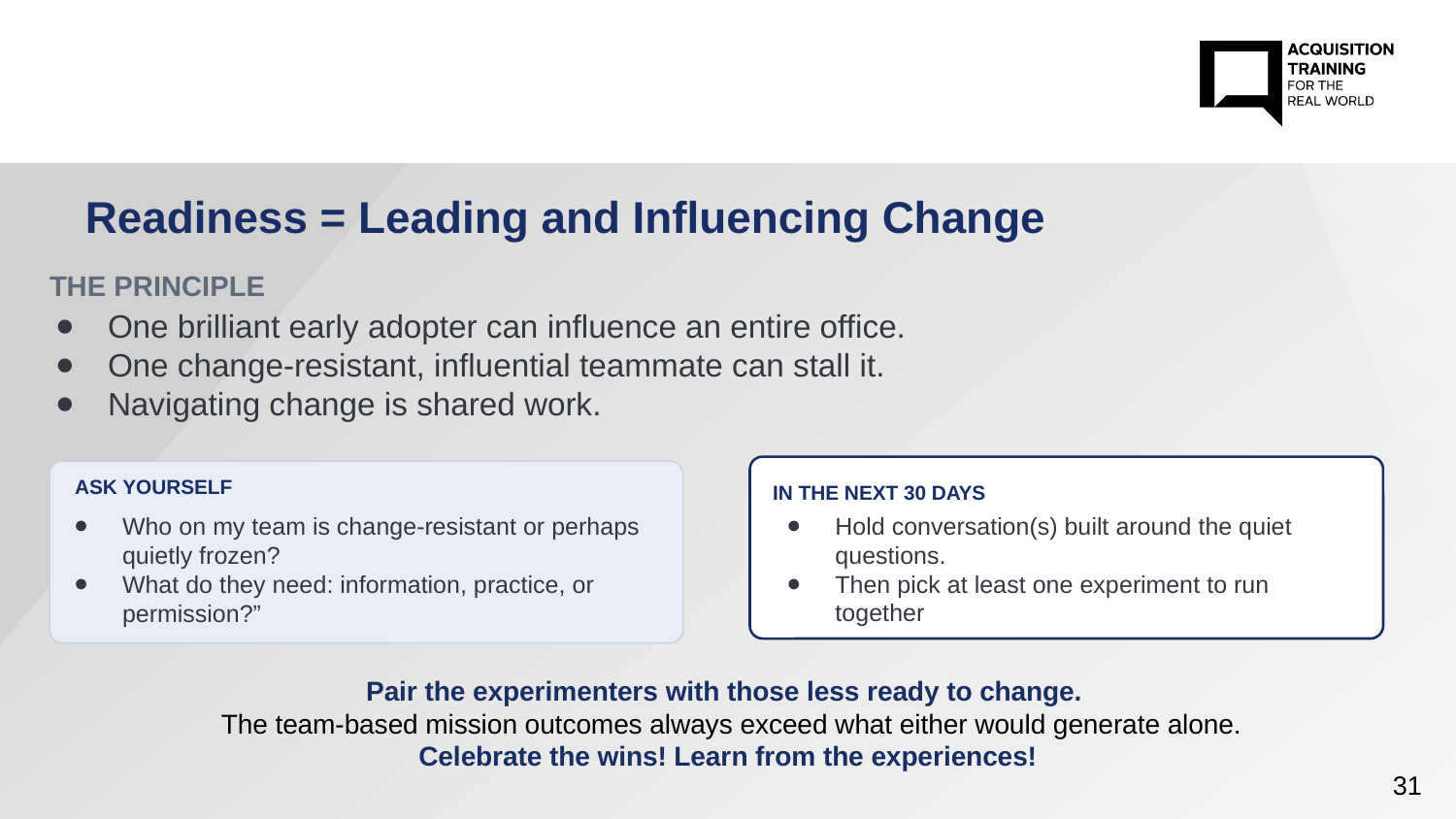

# Readiness = Leading and Influencing Change
THE PRINCIPLE
One brilliant early adopter can influence an entire office.
One change-resistant, influential teammate can stall it.
Navigating change is shared work.

ASK YOURSELF
IN THE NEXT 30 DAYS
Hold conversation(s) built around the quiet questions.
Then pick at least one experiment to run together
Who on my team is change-resistant or perhaps quietly frozen?
What do they need: information, practice, or permission?”
Pair the experimenters with those less ready to change.
 The team-based mission outcomes always exceed what either would generate alone.
Celebrate the wins! Learn from the experiences!